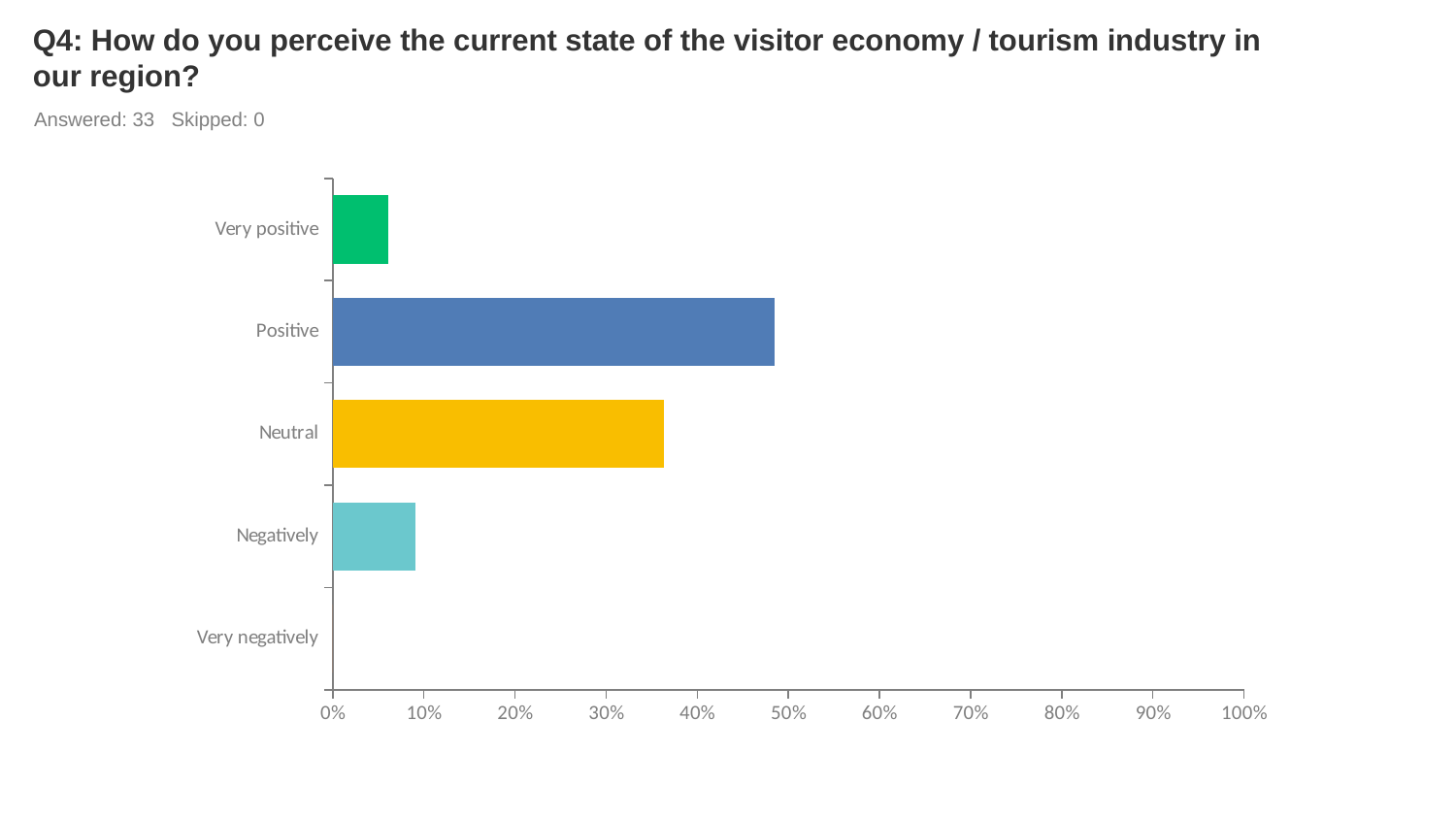

# Q4: How do you perceive the current state of the visitor economy / tourism industry in our region?
Answered: 33   Skipped: 0

### Chart

| Category |   |
|---|---|
| Very positive | 0.0606 |
| Positive | 0.4848 |
| Neutral | 0.3636 |
| Negatively | 0.0909 |
| Very negatively | 0.0 |